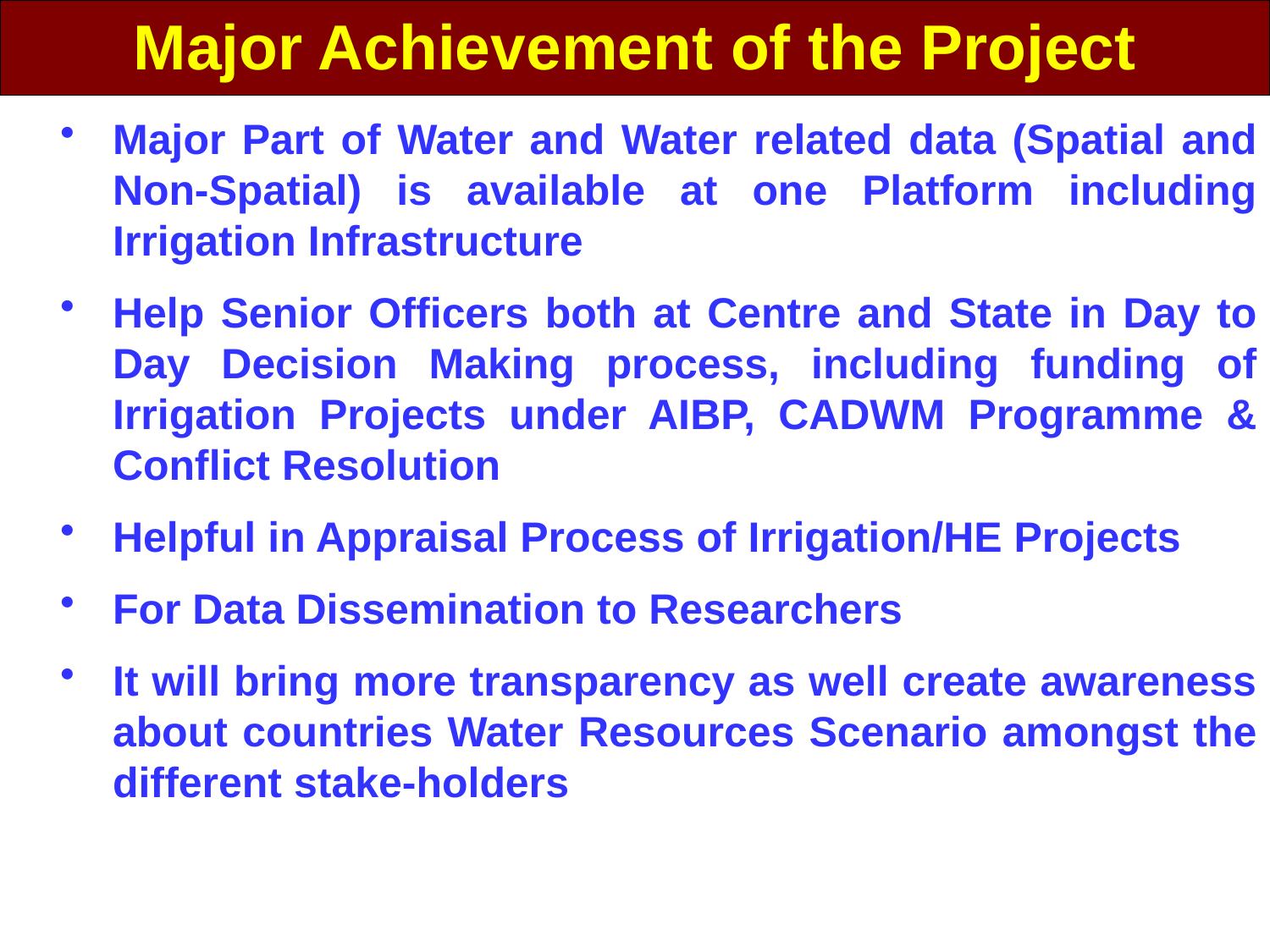

# Major Achievement of the Project
Major Part of Water and Water related data (Spatial and Non-Spatial) is available at one Platform including Irrigation Infrastructure
Help Senior Officers both at Centre and State in Day to Day Decision Making process, including funding of Irrigation Projects under AIBP, CADWM Programme & Conflict Resolution
Helpful in Appraisal Process of Irrigation/HE Projects
For Data Dissemination to Researchers
It will bring more transparency as well create awareness about countries Water Resources Scenario amongst the different stake-holders